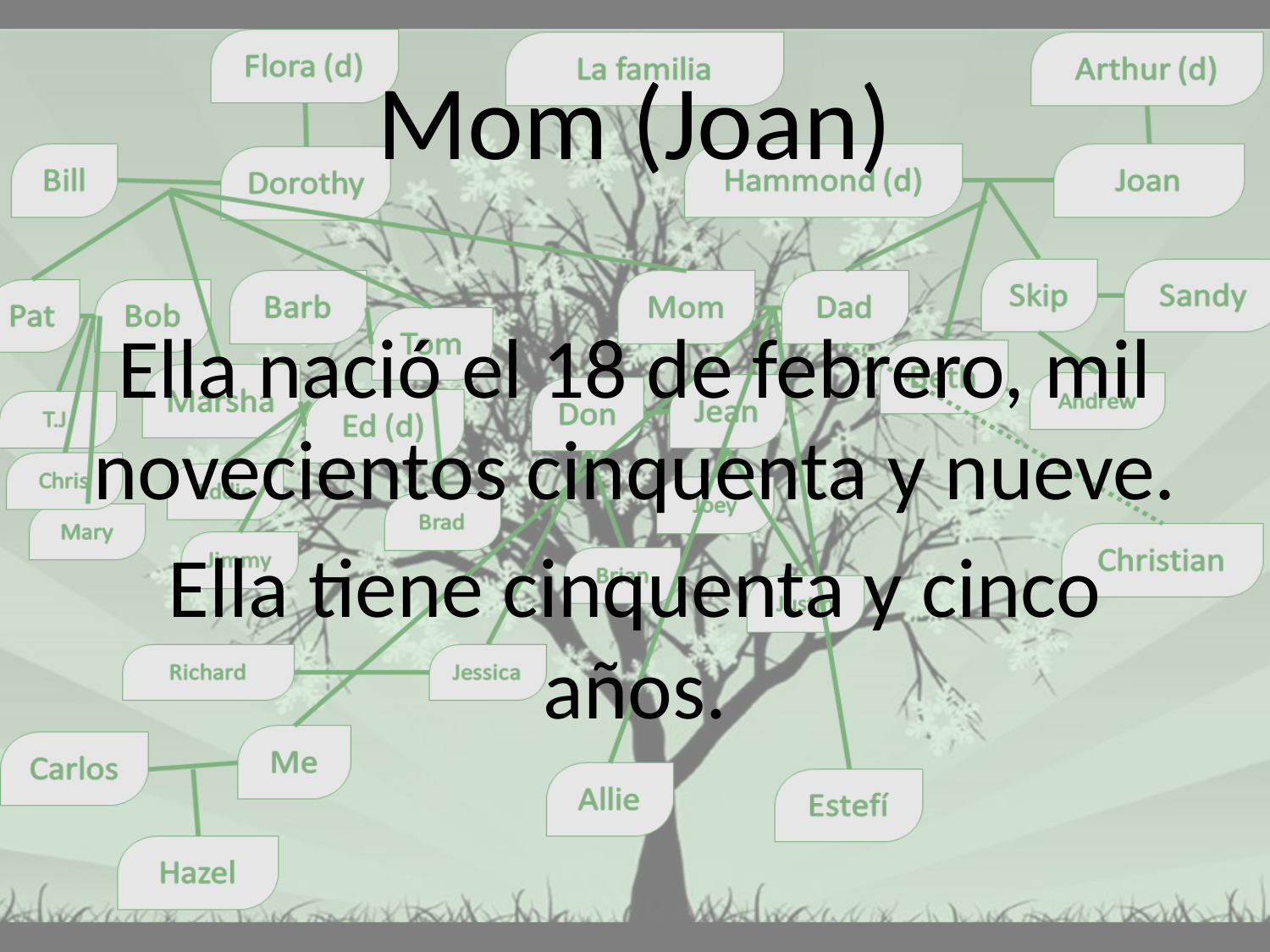

# Mom (Joan)
Ella nació el 18 de febrero, mil novecientos cinquenta y nueve.
Ella tiene cinquenta y cinco años.